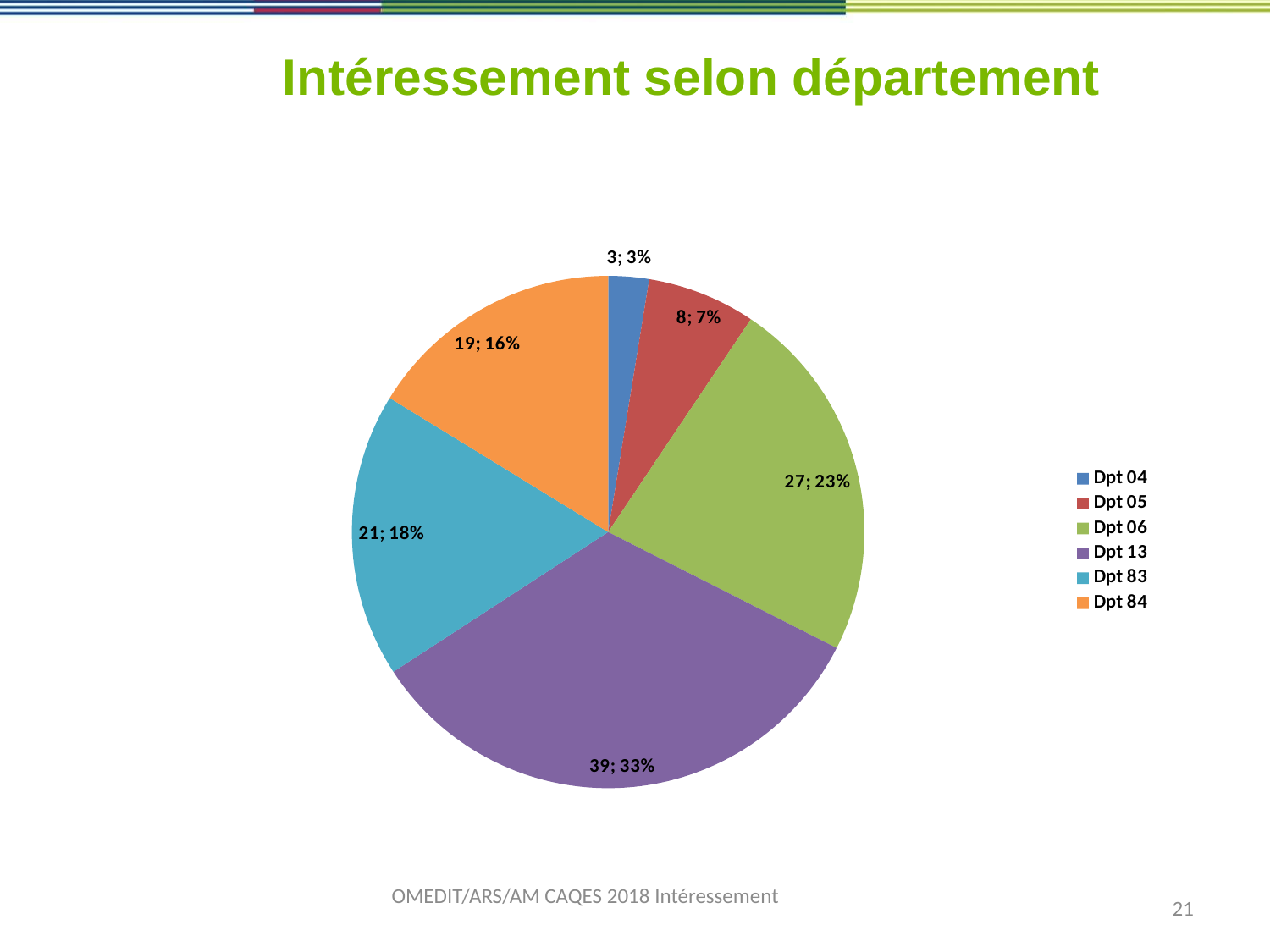

# Intéressement selon département

### Chart

| Category |  |  |
|---|---|---|
| Dpt 04 | 3.0 | 0.02564102564102564 |
| Dpt 05 | 8.0 | 0.06837606837606838 |
| Dpt 06 | 27.0 | 0.23076923076923078 |
| Dpt 13 | 39.0 | 0.3333333333333333 |
| Dpt 83 | 21.0 | 0.1794871794871795 |
| Dpt 84 | 19.0 | 0.1623931623931624 |
OMEDIT/ARS/AM CAQES 2018 Intéressement

21